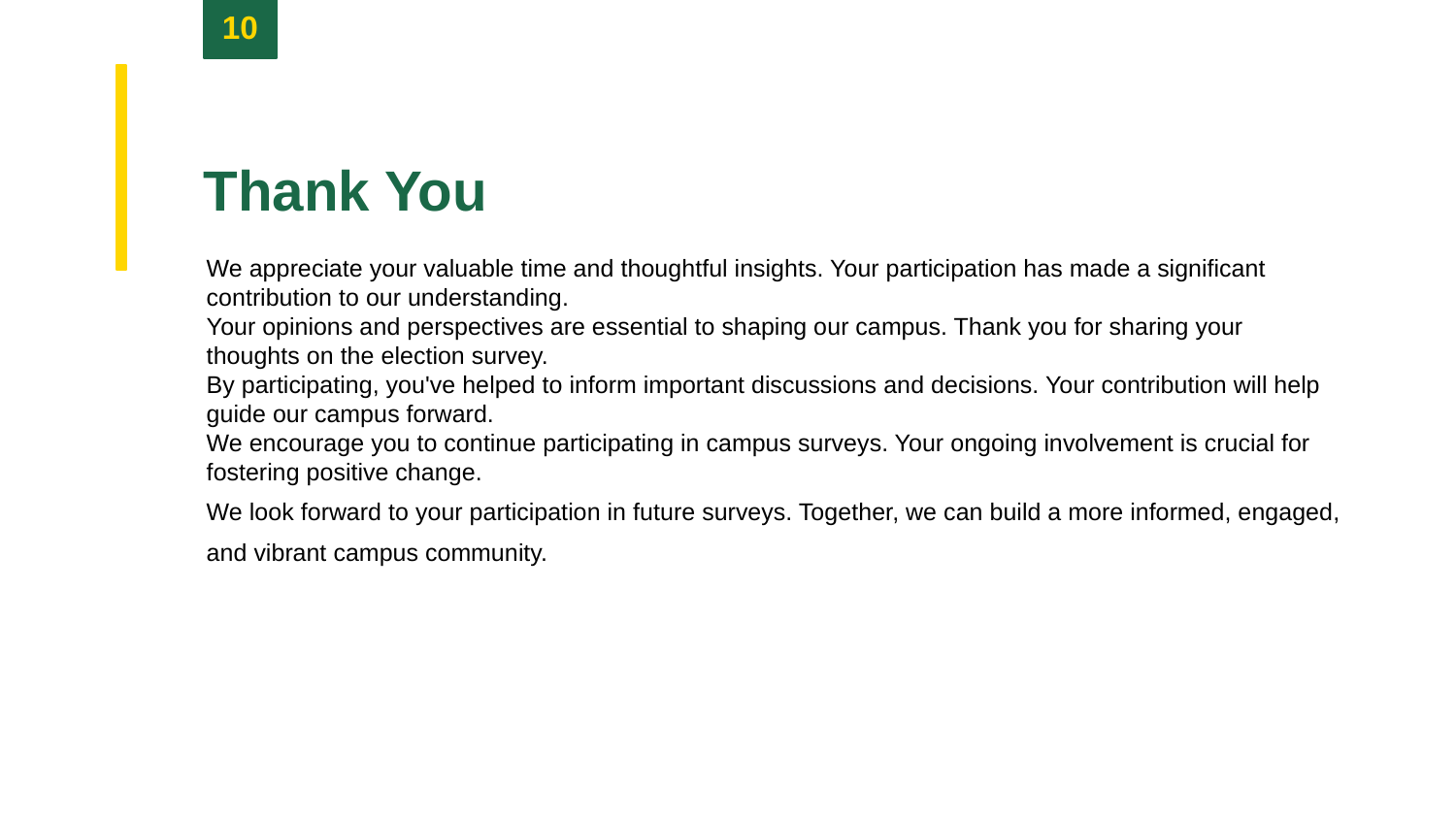

10

Thank You
We appreciate your valuable time and thoughtful insights. Your participation has made a significant contribution to our understanding.
Your opinions and perspectives are essential to shaping our campus. Thank you for sharing your thoughts on the election survey.
By participating, you've helped to inform important discussions and decisions. Your contribution will help guide our campus forward.
We encourage you to continue participating in campus surveys. Your ongoing involvement is crucial for fostering positive change.
We look forward to your participation in future surveys. Together, we can build a more informed, engaged, and vibrant campus community.